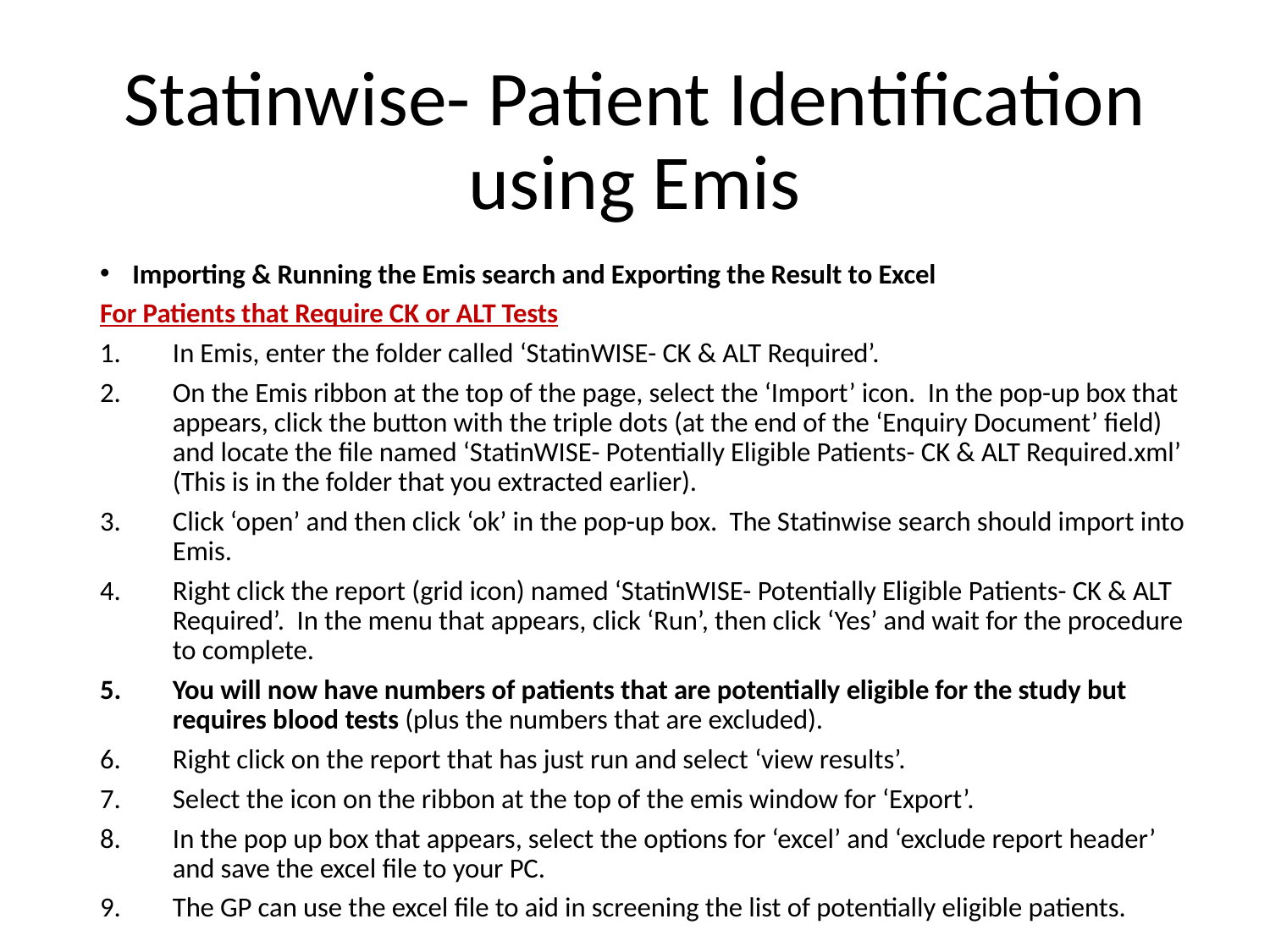

# Statinwise- Patient Identification using Emis
Importing & Running the Emis search and Exporting the Result to Excel
For Patients that Require CK or ALT Tests
In Emis, enter the folder called ‘StatinWISE- CK & ALT Required’.
On the Emis ribbon at the top of the page, select the ‘Import’ icon.  In the pop-up box that appears, click the button with the triple dots (at the end of the ‘Enquiry Document’ field) and locate the file named ‘StatinWISE- Potentially Eligible Patients- CK & ALT Required.xml’ (This is in the folder that you extracted earlier).
Click ‘open’ and then click ‘ok’ in the pop-up box.  The Statinwise search should import into Emis.
Right click the report (grid icon) named ‘StatinWISE- Potentially Eligible Patients- CK & ALT Required’.  In the menu that appears, click ‘Run’, then click ‘Yes’ and wait for the procedure to complete.
You will now have numbers of patients that are potentially eligible for the study but requires blood tests (plus the numbers that are excluded).
Right click on the report that has just run and select ‘view results’.
Select the icon on the ribbon at the top of the emis window for ‘Export’.
In the pop up box that appears, select the options for ‘excel’ and ‘exclude report header’ and save the excel file to your PC.
The GP can use the excel file to aid in screening the list of potentially eligible patients.